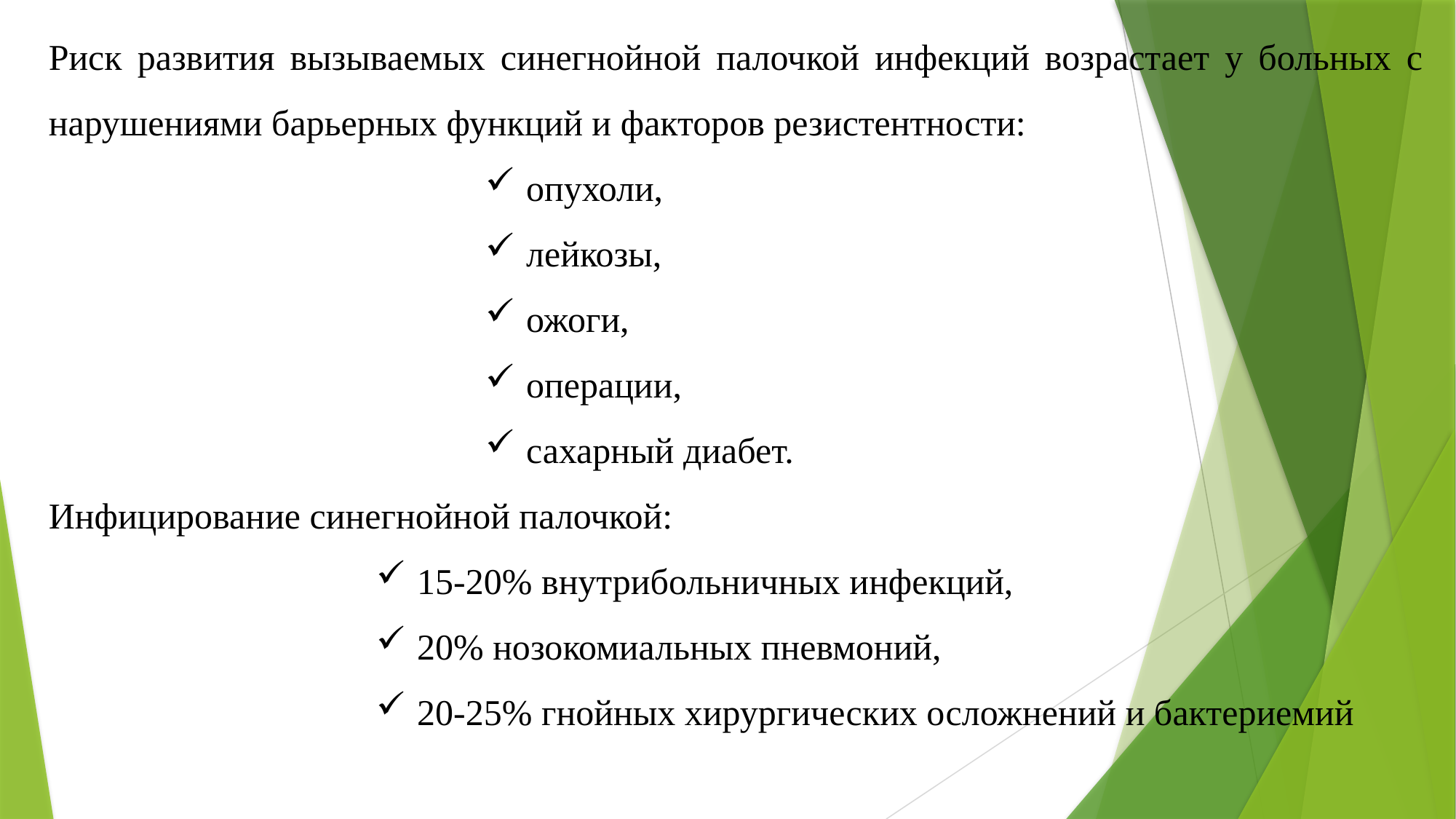

Риск развития вызываемых синегнойной палочкой инфекций возрастает у больных с нарушениями барьерных функций и факторов резистентности:
опухоли,
лейкозы,
ожоги,
операции,
сахарный диабет.
Инфицирование синегнойной палочкой:
15-20% внутрибольничных инфекций,
20% нозокомиальных пневмоний,
20-25% гнойных хирургических осложнений и бактериемий